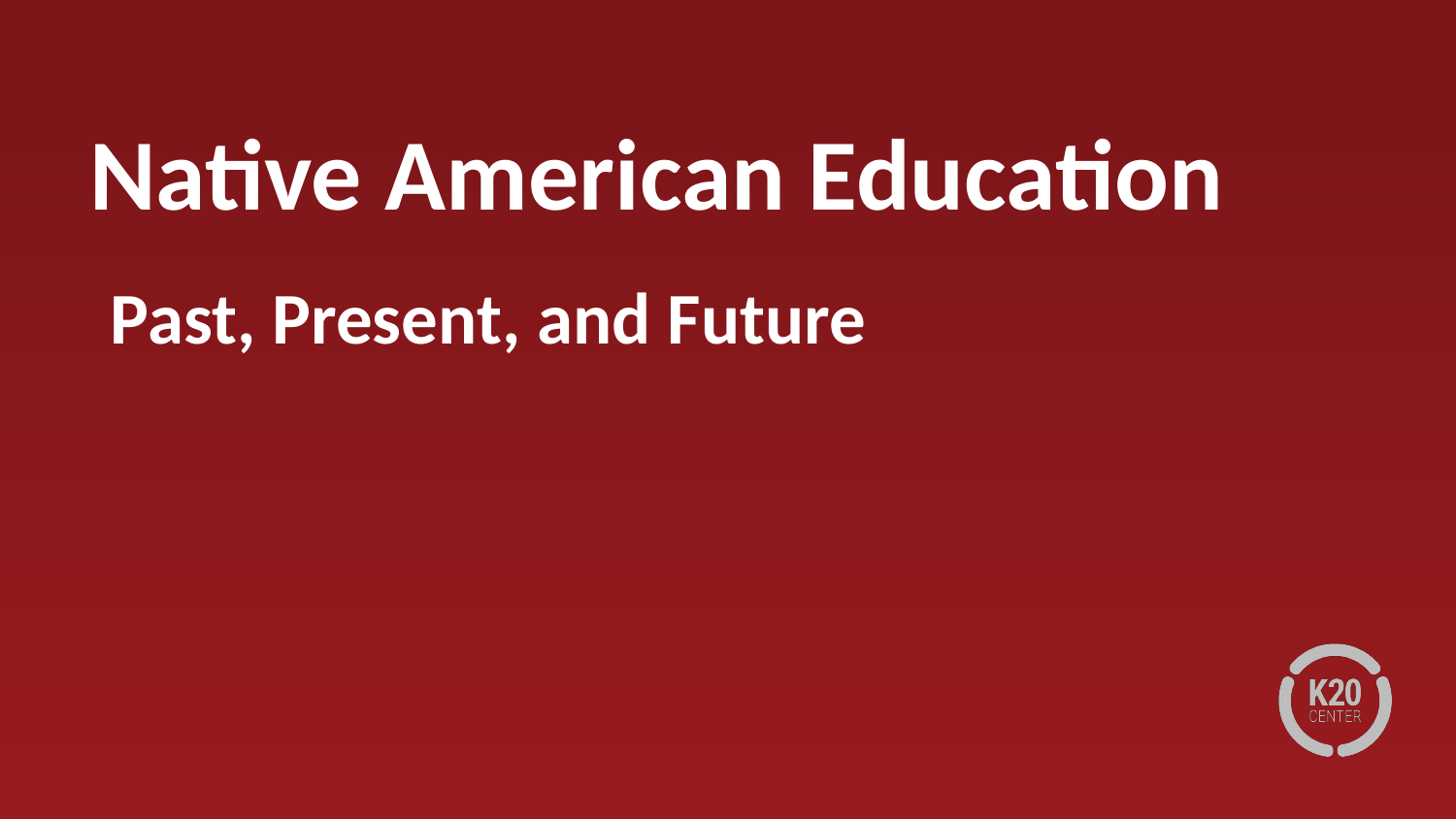

# Native American Education
Past, Present, and Future